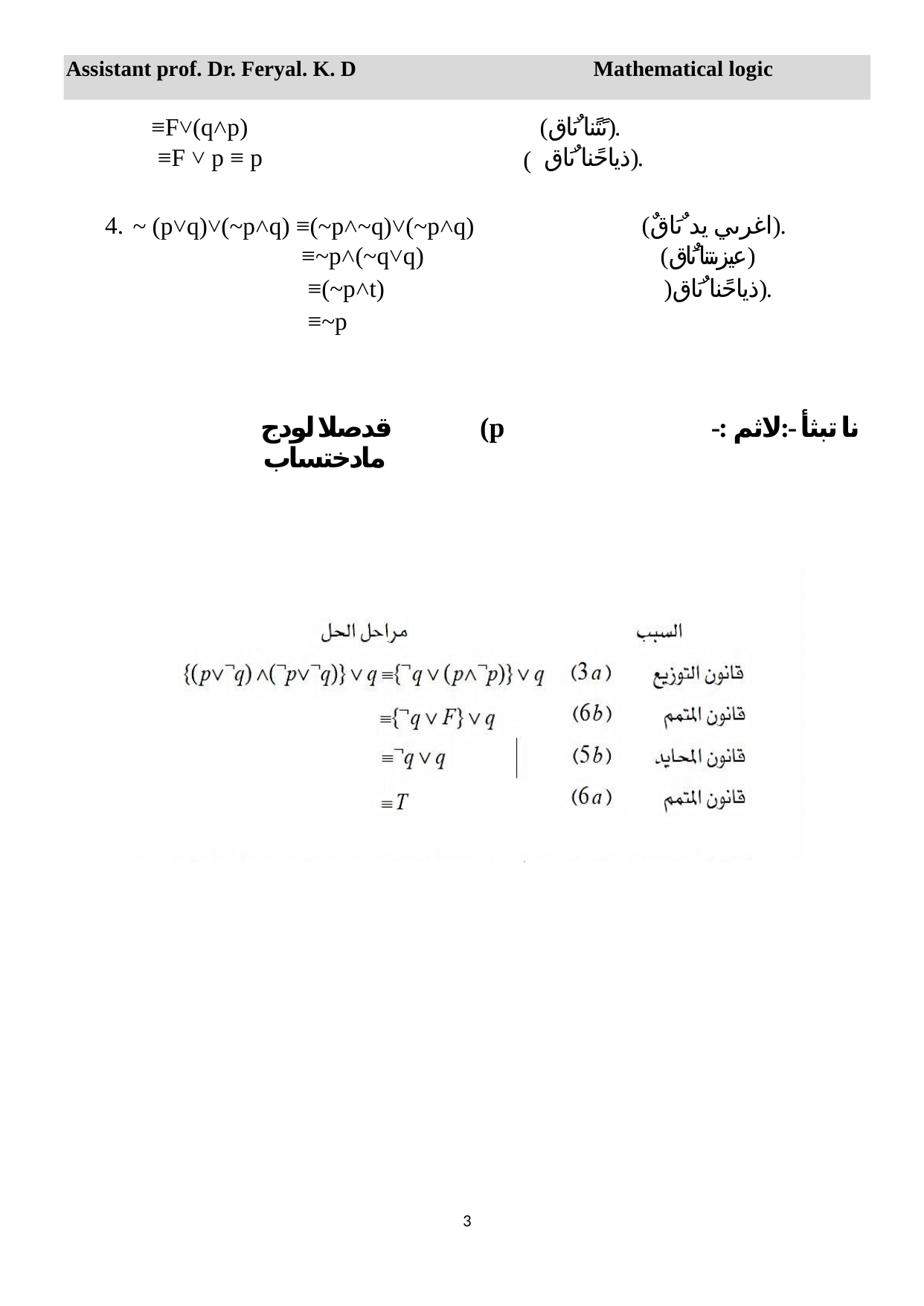

Assistant prof. Dr. Feryal. K. D                                           Mathematical logic

≡F˅(q˄p)
≡F ˅ p ≡ p
(ىًتًنا ٌىَاق).
ذياحًنا ٌىَاق).
(
4.
~ (p˅q)˅(~p˄q) ≡(~p˄~q)˅(~p˄q)
≡~p˄(~q˅q)
≡(~p˄t)
≡~p
(ٌاغرىي يد ٌىَاق).
(عيزىتنا ٌىَاق)
)ذياحًنا ٌىَاق).
قدصلا لودج مادختساب
(p
-: نا تبثأ -:لاثم

3